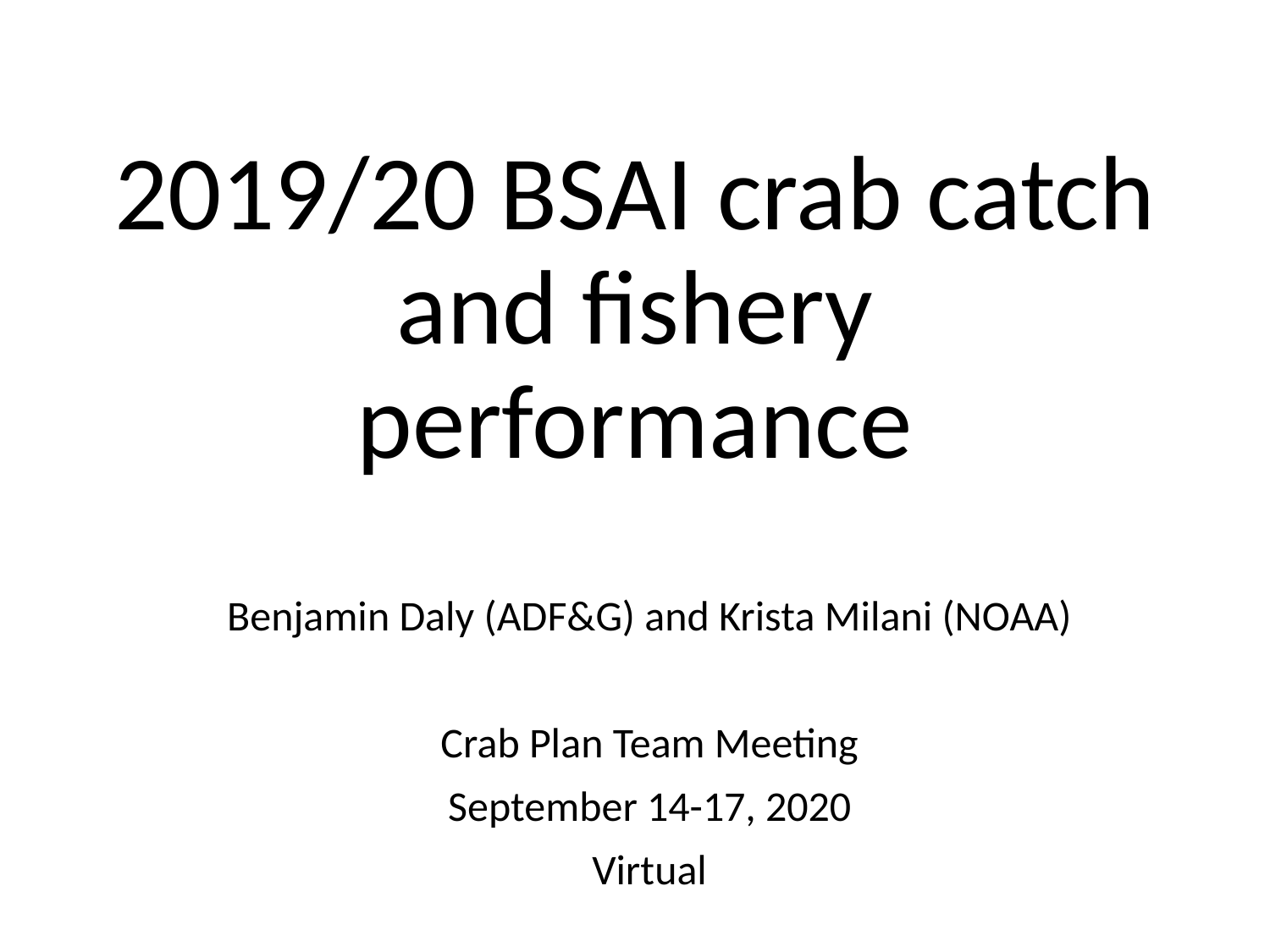

# 2019/20 BSAI crab catch and fishery performance
Benjamin Daly (ADF&G) and Krista Milani (NOAA)

Crab Plan Team Meeting
September 14-17, 2020
Virtual